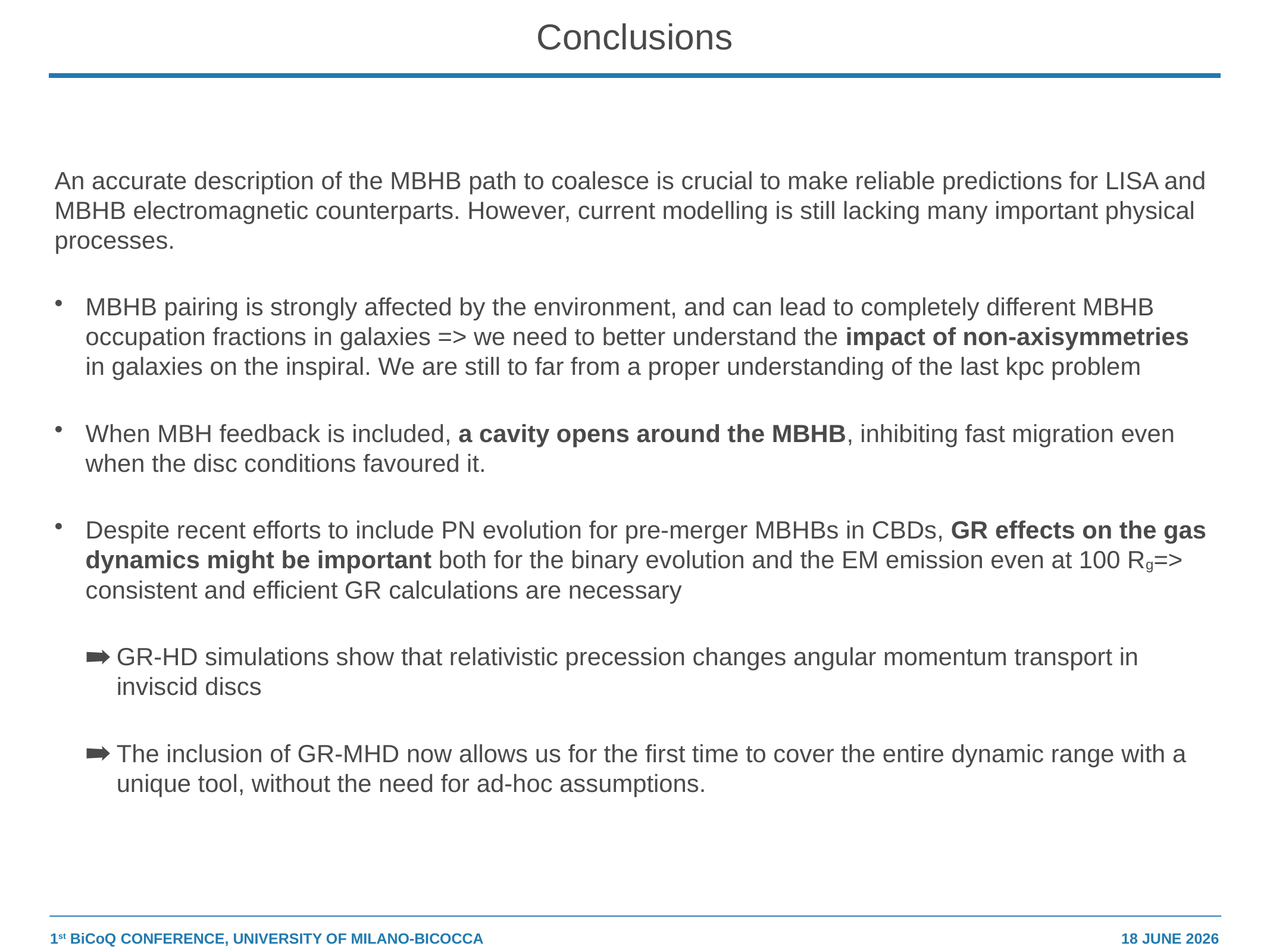

# Conclusions
An accurate description of the MBHB path to coalesce is crucial to make reliable predictions for LISA and MBHB electromagnetic counterparts. However, current modelling is still lacking many important physical processes.
MBHB pairing is strongly affected by the environment, and can lead to completely different MBHB occupation fractions in galaxies => we need to better understand the impact of non-axisymmetries in galaxies on the inspiral. We are still to far from a proper understanding of the last kpc problem
When MBH feedback is included, a cavity opens around the MBHB, inhibiting fast migration even when the disc conditions favoured it.
Despite recent efforts to include PN evolution for pre-merger MBHBs in CBDs, GR effects on the gas dynamics might be important both for the binary evolution and the EM emission even at 100 Rg=> consistent and efficient GR calculations are necessary
GR-HD simulations show that relativistic precession changes angular momentum transport in inviscid discs
The inclusion of GR-MHD now allows us for the first time to cover the entire dynamic range with a unique tool, without the need for ad-hoc assumptions.